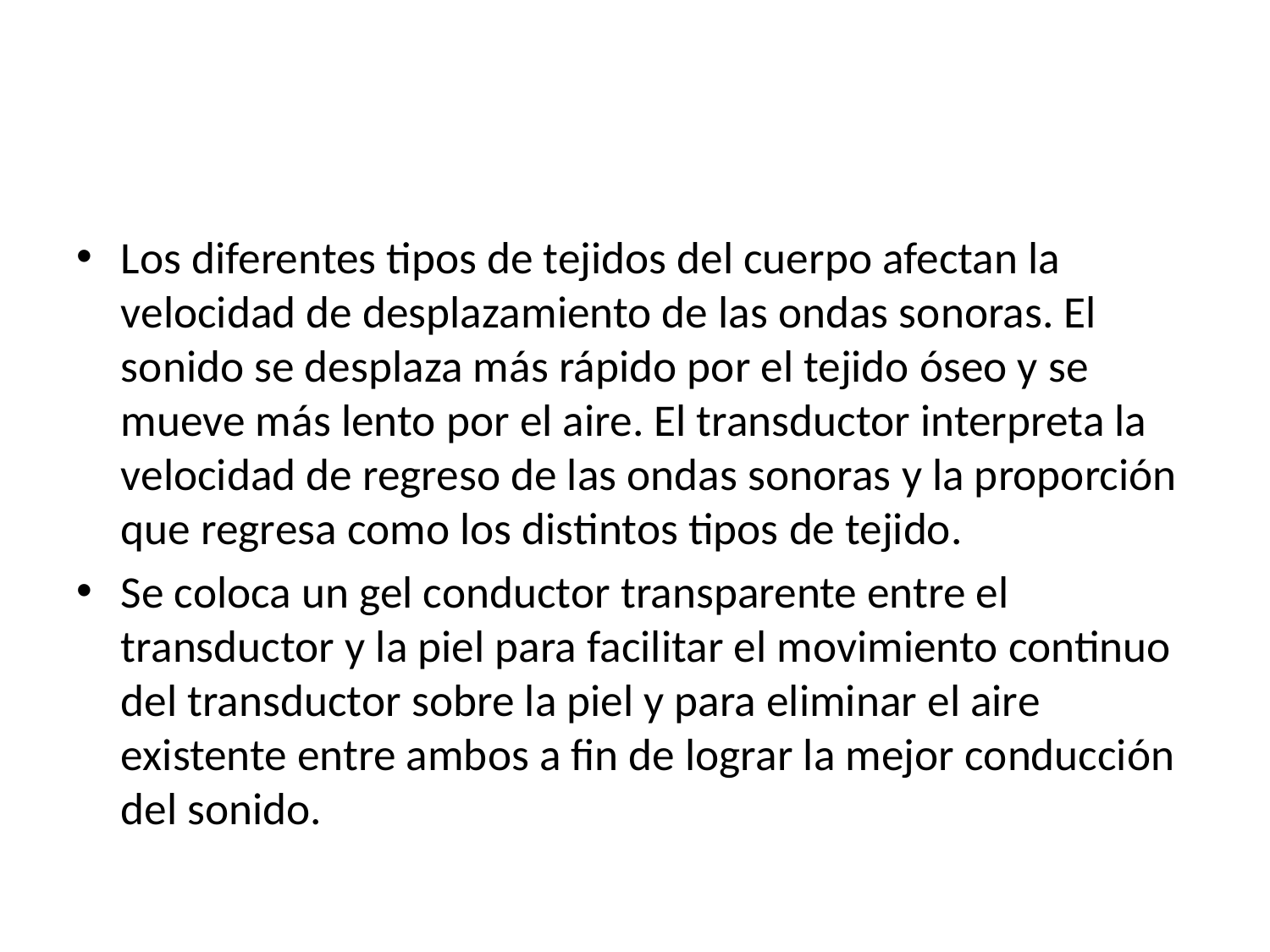

Los diferentes tipos de tejidos del cuerpo afectan la velocidad de desplazamiento de las ondas sonoras. El sonido se desplaza más rápido por el tejido óseo y se mueve más lento por el aire. El transductor interpreta la velocidad de regreso de las ondas sonoras y la proporción que regresa como los distintos tipos de tejido.
Se coloca un gel conductor transparente entre el transductor y la piel para facilitar el movimiento continuo del transductor sobre la piel y para eliminar el aire existente entre ambos a fin de lograr la mejor conducción del sonido.